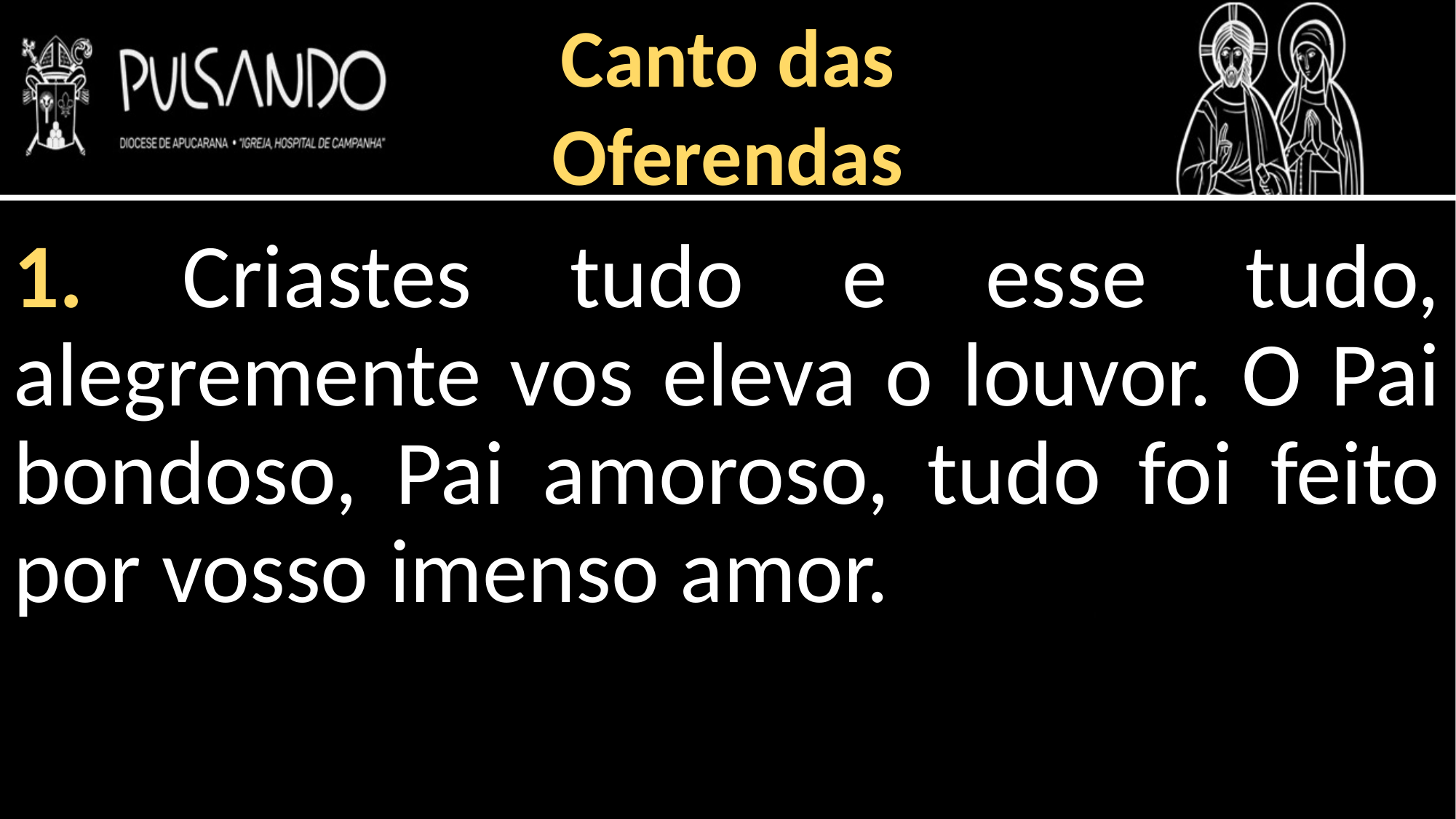

Canto das
Oferendas
1. Criastes tudo e esse tudo, alegremente vos eleva o louvor. O Pai bondoso, Pai amoroso, tudo foi feito por vosso imenso amor.